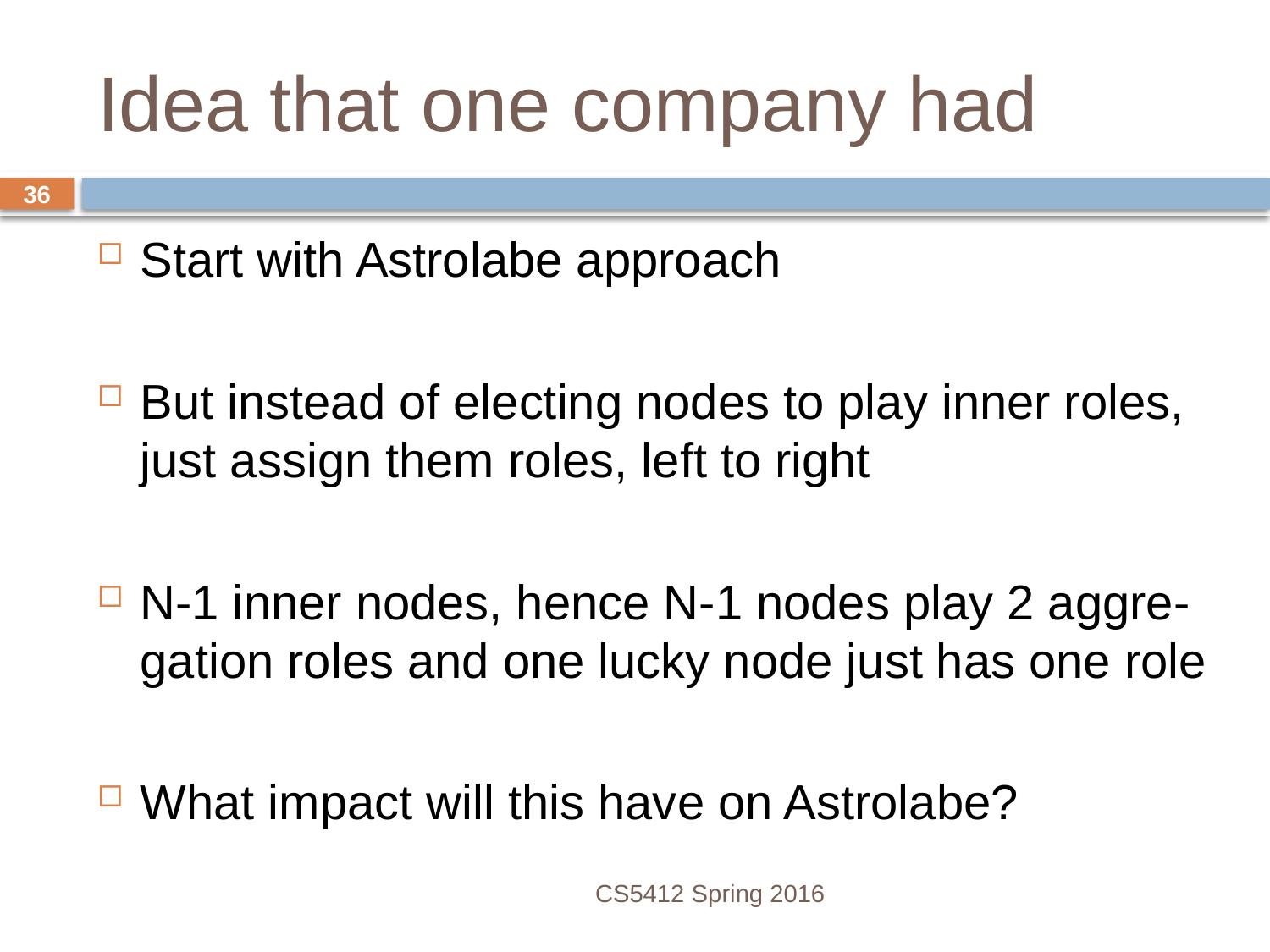

# Idea that one company had
36
Start with Astrolabe approach

But instead of electing nodes to play inner roles, just assign them roles, left to right

N-1 inner nodes, hence N-1 nodes play 2 aggre-gation roles and one lucky node just has one role

What impact will this have on Astrolabe?
CS5412 Spring 2016